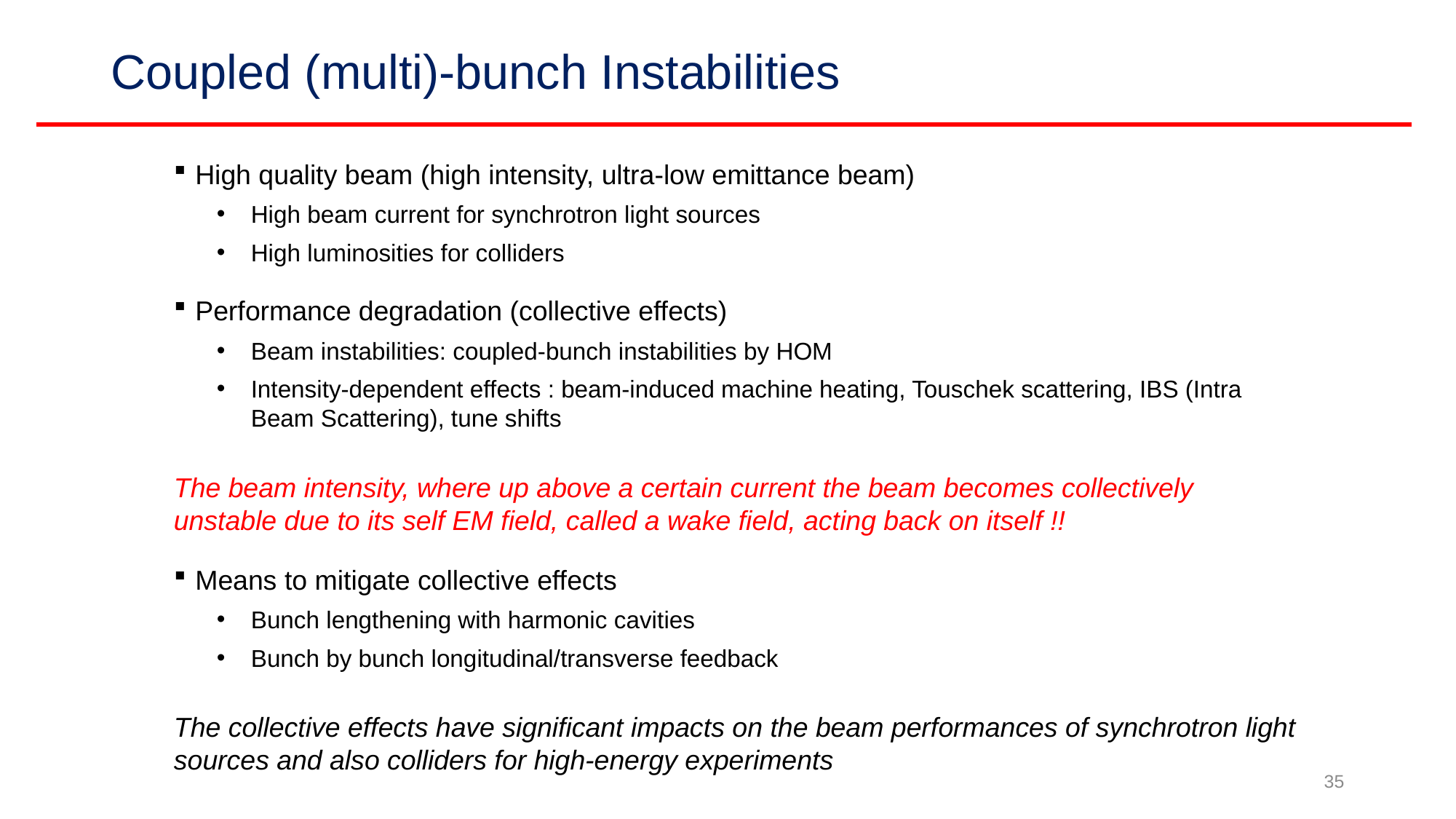

# Coupled (multi)-bunch Instabilities
High quality beam (high intensity, ultra-low emittance beam)
High beam current for synchrotron light sources
High luminosities for colliders
Performance degradation (collective effects)
Beam instabilities: coupled-bunch instabilities by HOM
Intensity-dependent effects : beam-induced machine heating, Touschek scattering, IBS (Intra Beam Scattering), tune shifts

The beam intensity, where up above a certain current the beam becomes collectively unstable due to its self EM field, called a wake field, acting back on itself !!
Means to mitigate collective effects
Bunch lengthening with harmonic cavities
Bunch by bunch longitudinal/transverse feedback

The collective effects have significant impacts on the beam performances of synchrotron light sources and also colliders for high-energy experiments

35